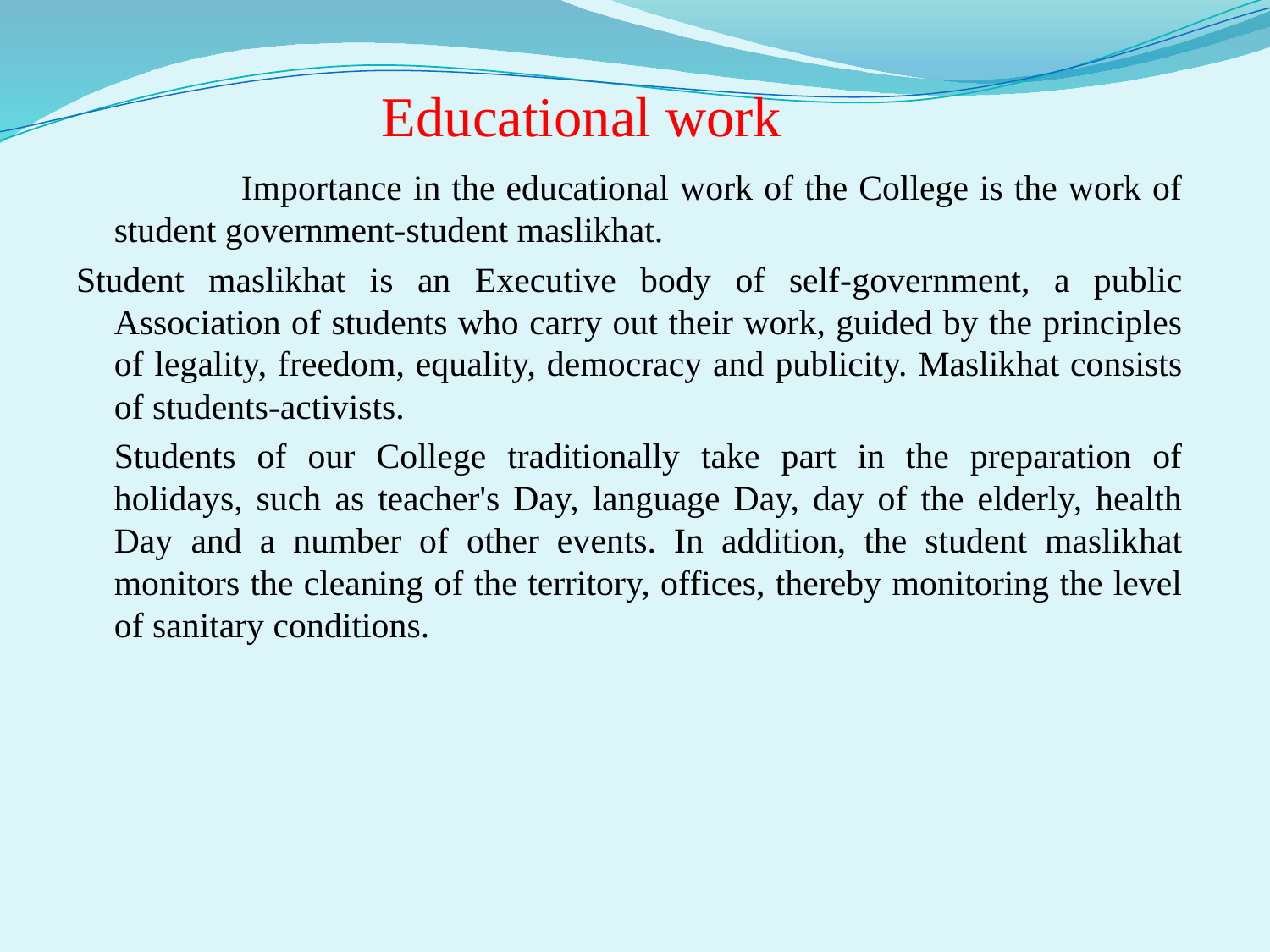

# Educational work
		Importance in the educational work of the College is the work of student government-student maslikhat.
Student maslikhat is an Executive body of self-government, a public Association of students who carry out their work, guided by the principles of legality, freedom, equality, democracy and publicity. Maslikhat consists of students-activists.
	Students of our College traditionally take part in the preparation of holidays, such as teacher's Day, language Day, day of the elderly, health Day and a number of other events. In addition, the student maslikhat monitors the cleaning of the territory, offices, thereby monitoring the level of sanitary conditions.